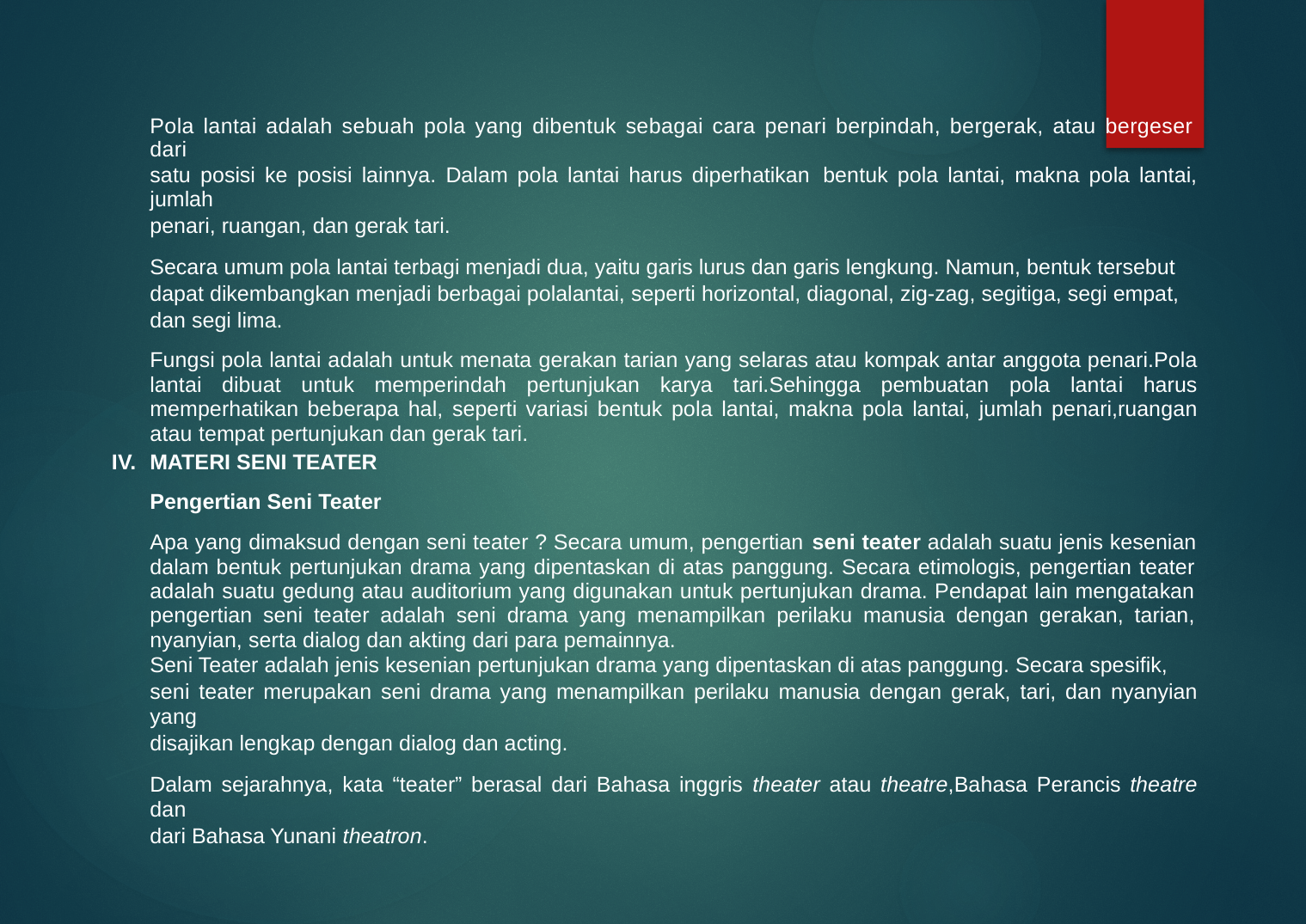

Pola lantai adalah sebuah pola yang dibentuk sebagai cara penari berpindah, bergerak, atau bergeser dari
satu posisi ke posisi lainnya. Dalam pola lantai harus diperhatikan bentuk pola lantai, makna pola lantai, jumlah
penari, ruangan, dan gerak tari.
Secara umum pola lantai terbagi menjadi dua, yaitu garis lurus dan garis lengkung. Namun, bentuk tersebut
dapat dikembangkan menjadi berbagai polalantai, seperti horizontal, diagonal, zig-zag, segitiga, segi empat,
dan segi lima.
Fungsi pola lantai adalah untuk menata gerakan tarian yang selaras atau kompak antar anggota penari.Pola lantai dibuat untuk memperindah pertunjukan karya tari.Sehingga pembuatan pola lantai harus memperhatikan beberapa hal, seperti variasi bentuk pola lantai, makna pola lantai, jumlah penari,ruangan atau tempat pertunjukan dan gerak tari.
IV.
MATERI SENI TEATER
Pengertian Seni Teater
Apa yang dimaksud dengan seni teater ? Secara umum, pengertian seni teater adalah suatu jenis kesenian dalam bentuk pertunjukan drama yang dipentaskan di atas panggung. Secara etimologis, pengertian teater adalah suatu gedung atau auditorium yang digunakan untuk pertunjukan drama. Pendapat lain mengatakan pengertian seni teater adalah seni drama yang menampilkan perilaku manusia dengan gerakan, tarian, nyanyian, serta dialog dan akting dari para pemainnya.
Seni Teater adalah jenis kesenian pertunjukan drama yang dipentaskan di atas panggung. Secara spesifik,
seni teater merupakan seni drama yang menampilkan perilaku manusia dengan gerak, tari, dan nyanyian yang
disajikan lengkap dengan dialog dan acting.
Dalam sejarahnya, kata “teater” berasal dari Bahasa inggris theater atau theatre,Bahasa Perancis theatre dan
dari Bahasa Yunani theatron.